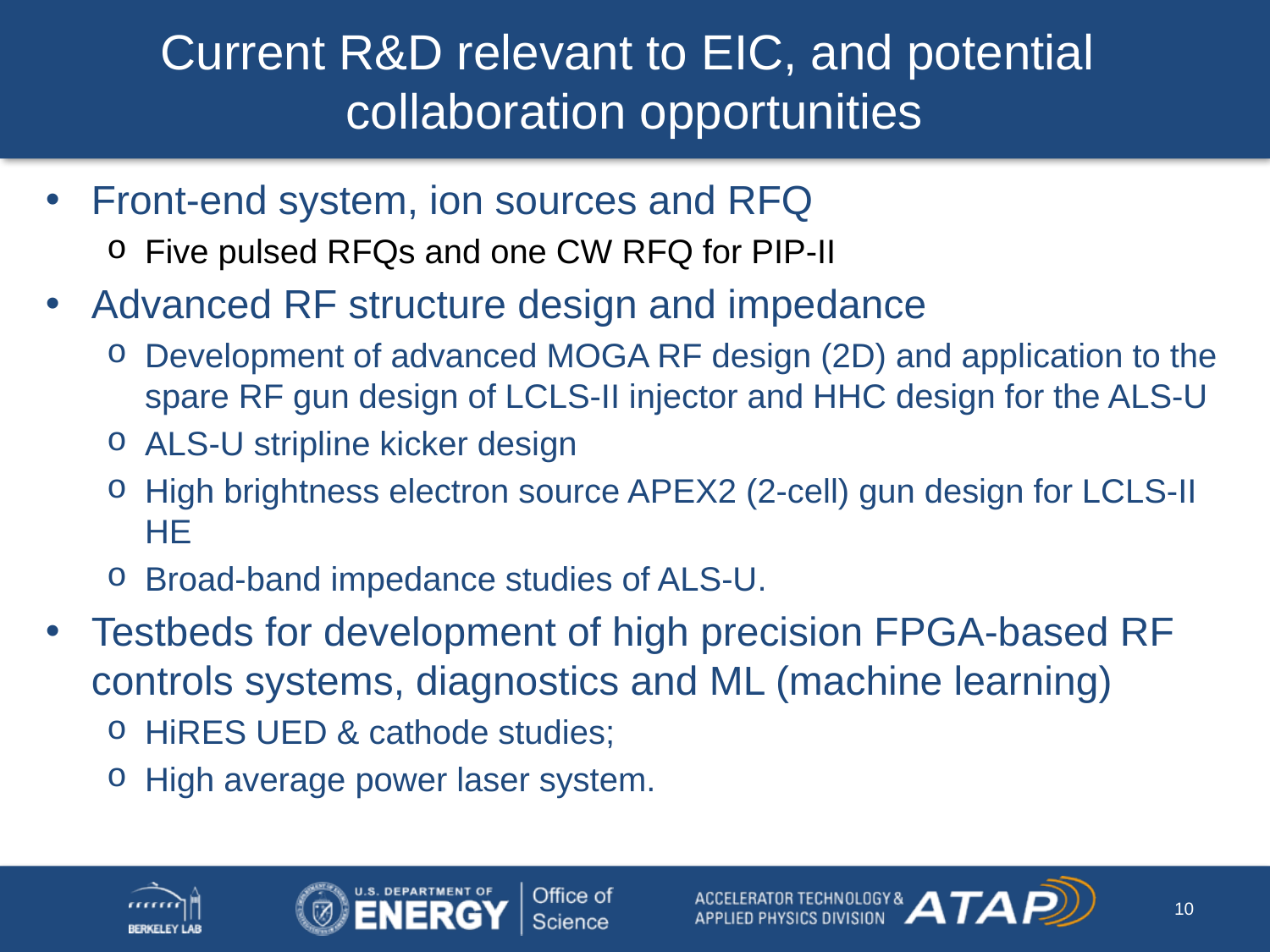

# Current R&D relevant to EIC, and potential collaboration opportunities
Front-end system, ion sources and RFQ
Five pulsed RFQs and one CW RFQ for PIP-II
Advanced RF structure design and impedance
Development of advanced MOGA RF design (2D) and application to the spare RF gun design of LCLS-II injector and HHC design for the ALS-U
ALS-U stripline kicker design
High brightness electron source APEX2 (2-cell) gun design for LCLS-II HE
Broad-band impedance studies of ALS-U.
Testbeds for development of high precision FPGA-based RF controls systems, diagnostics and ML (machine learning)
HiRES UED & cathode studies;
High average power laser system.
10